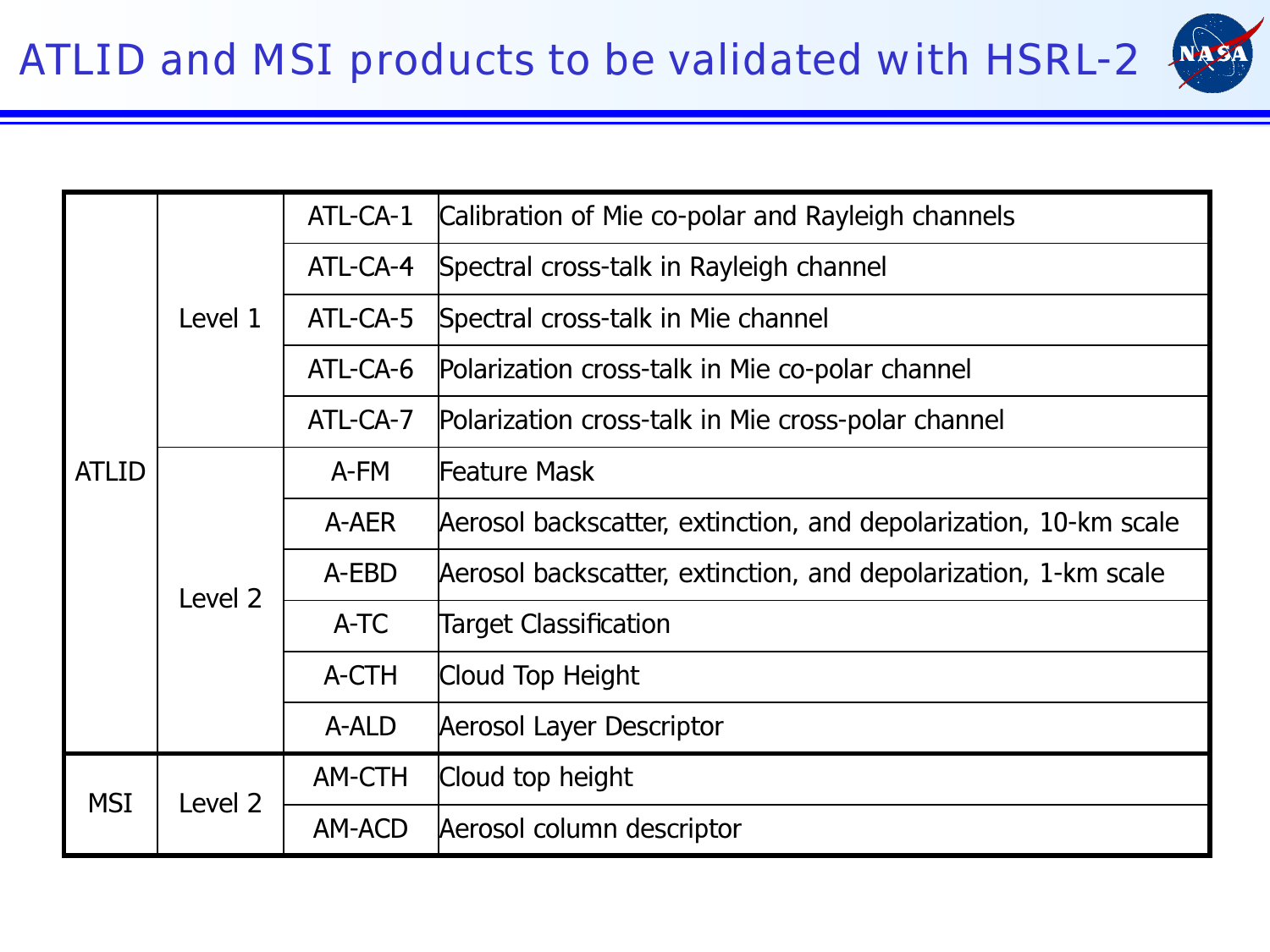

# ATLID and MSI products to be validated with HSRL-2
| ATLID | Level 1 | ATL-CA-1 | Calibration of Mie co-polar and Rayleigh channels |
| --- | --- | --- | --- |
|  |  | ATL-CA-4 | Spectral cross-talk in Rayleigh channel |
|  |  | ATL-CA-5 | Spectral cross-talk in Mie channel |
|  |  | ATL-CA-6 | Polarization cross-talk in Mie co-polar channel |
|  |  | ATL-CA-7 | Polarization cross-talk in Mie cross-polar channel |
|  | Level 2 | A-FM | Feature Mask |
|  |  | A-AER | Aerosol backscatter, extinction, and depolarization, 10-km scale |
|  |  | A-EBD | Aerosol backscatter, extinction, and depolarization, 1-km scale |
|  |  | A-TC | Target Classification |
|  |  | A-CTH | Cloud Top Height |
|  |  | A-ALD | Aerosol Layer Descriptor |
| MSI | Level 2 | AM-CTH | Cloud top height |
|  |  | AM-ACD | Aerosol column descriptor |